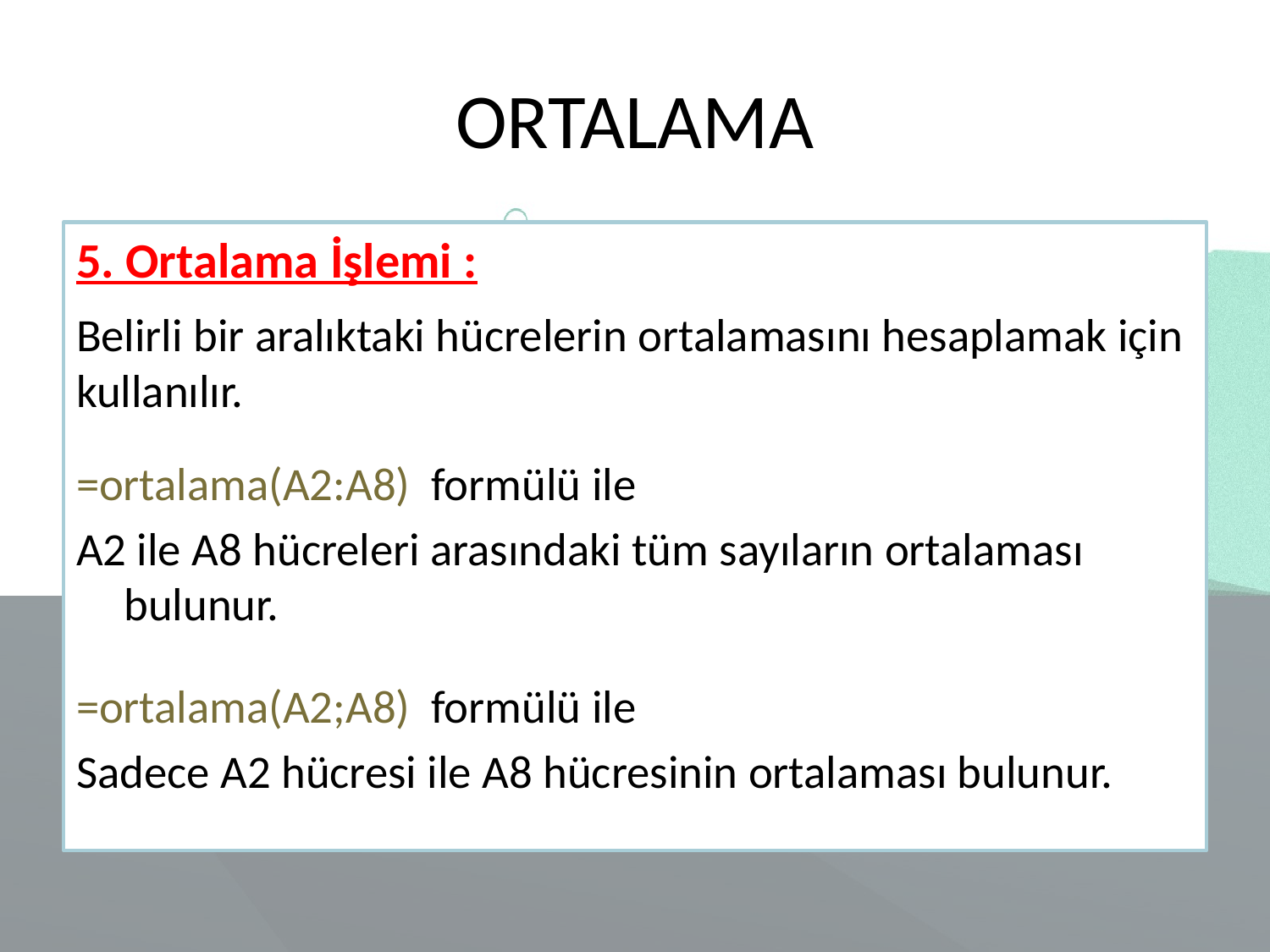

# ORTALAMA
5. Ortalama İşlemi :

Belirli bir aralıktaki hücrelerin ortalamasını hesaplamak için
kullanılır.

=ortalama(A2:A8)  formülü ile
A2 ile A8 hücreleri arasındaki tüm sayıların ortalaması bulunur.

=ortalama(A2;A8)  formülü ile
Sadece A2 hücresi ile A8 hücresinin ortalaması bulunur.